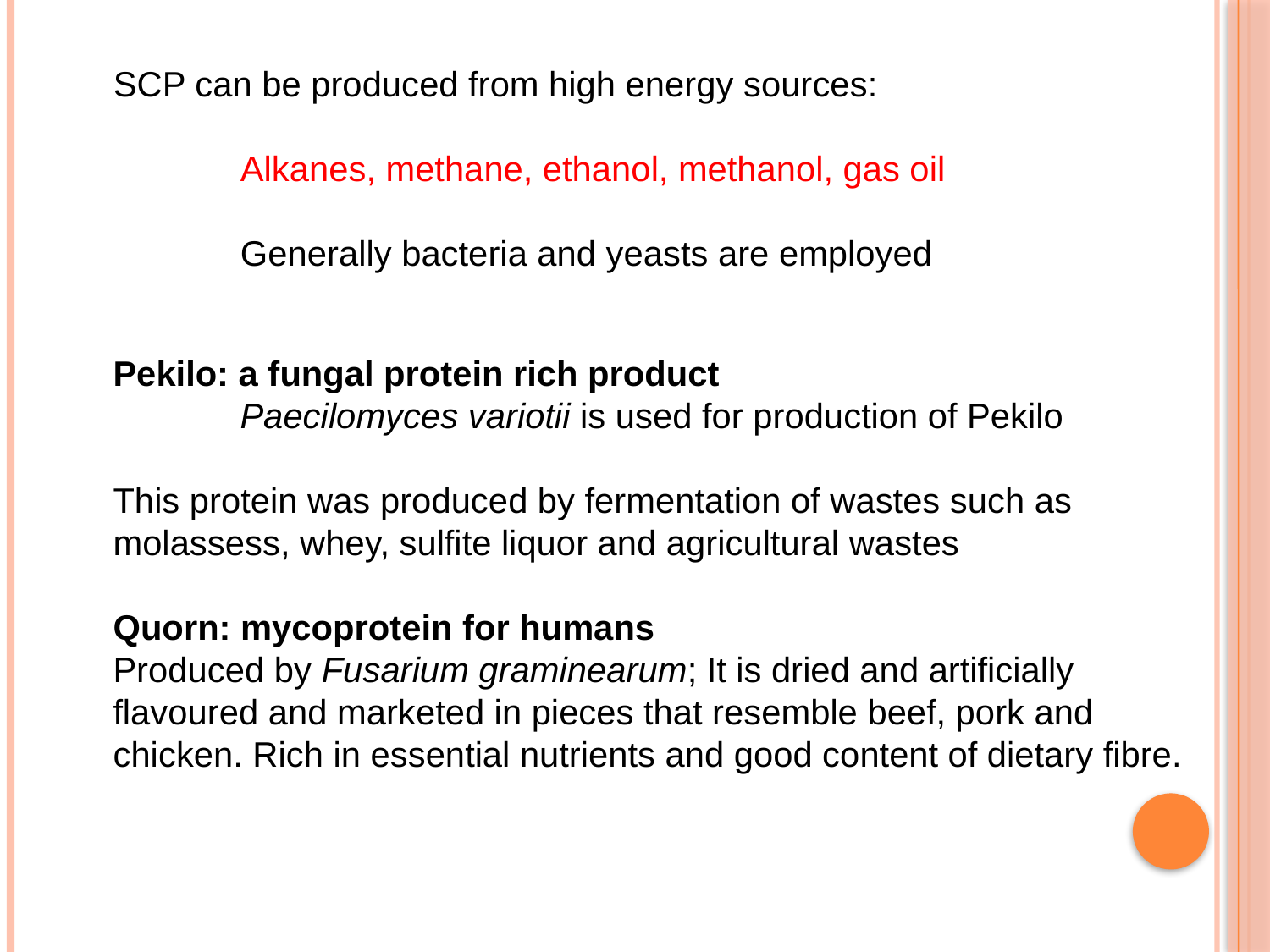

SCP can be produced from high energy sources:

	Alkanes, methane, ethanol, methanol, gas oil

	Generally bacteria and yeasts are employed
Pekilo: a fungal protein rich product
	Paecilomyces variotii is used for production of Pekilo

This protein was produced by fermentation of wastes such as molassess, whey, sulfite liquor and agricultural wastes

Quorn: mycoprotein for humans
Produced by Fusarium graminearum; It is dried and artificially flavoured and marketed in pieces that resemble beef, pork and chicken. Rich in essential nutrients and good content of dietary fibre.